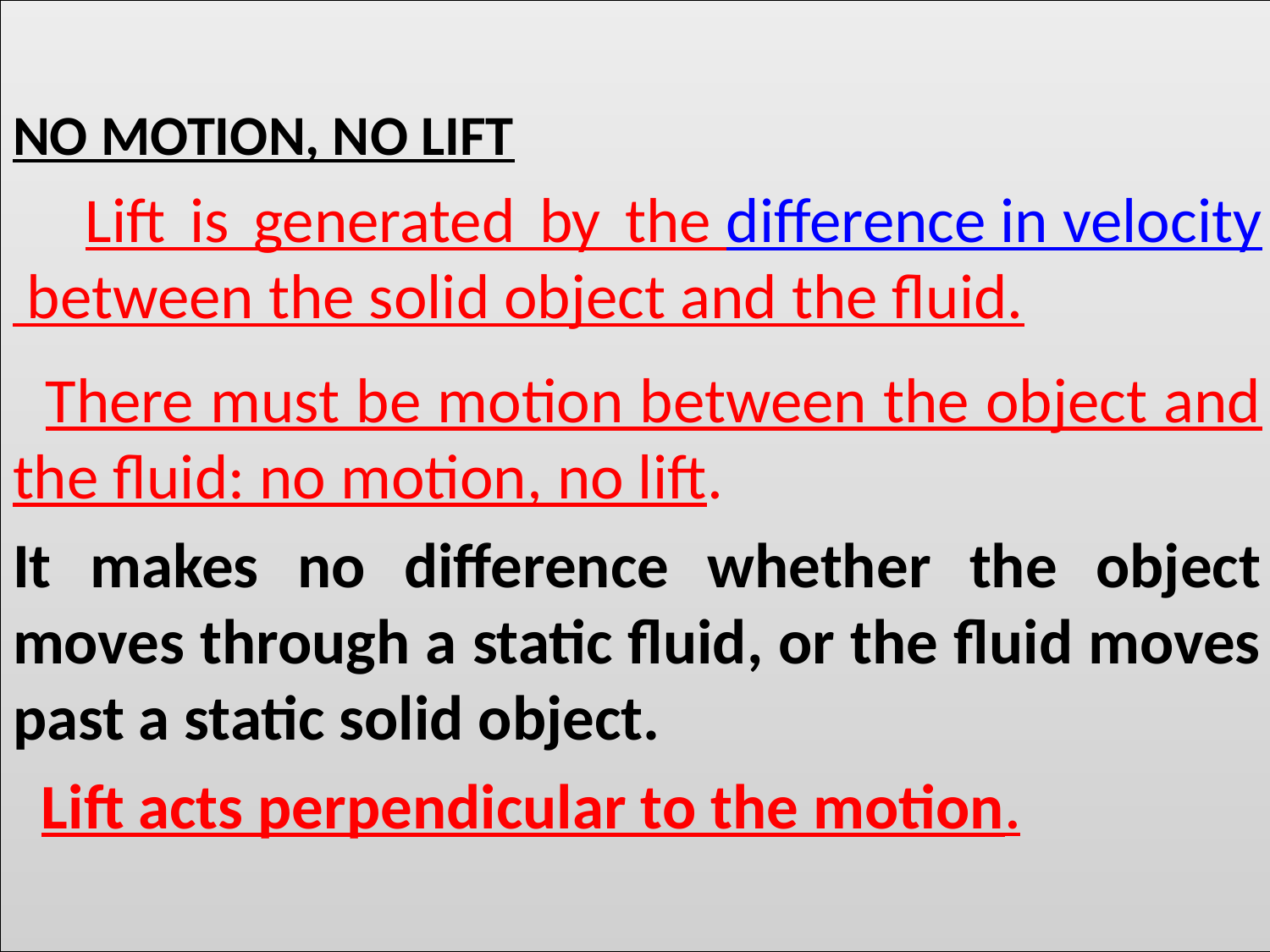

NO MOTION, NO LIFT
   Lift is generated by the difference in velocity between the solid object and the fluid.

  There must be motion between the object and the fluid: no motion, no lift.
It makes no difference whether the object moves through a static fluid, or the fluid moves past a static solid object.
  Lift acts perpendicular to the motion.